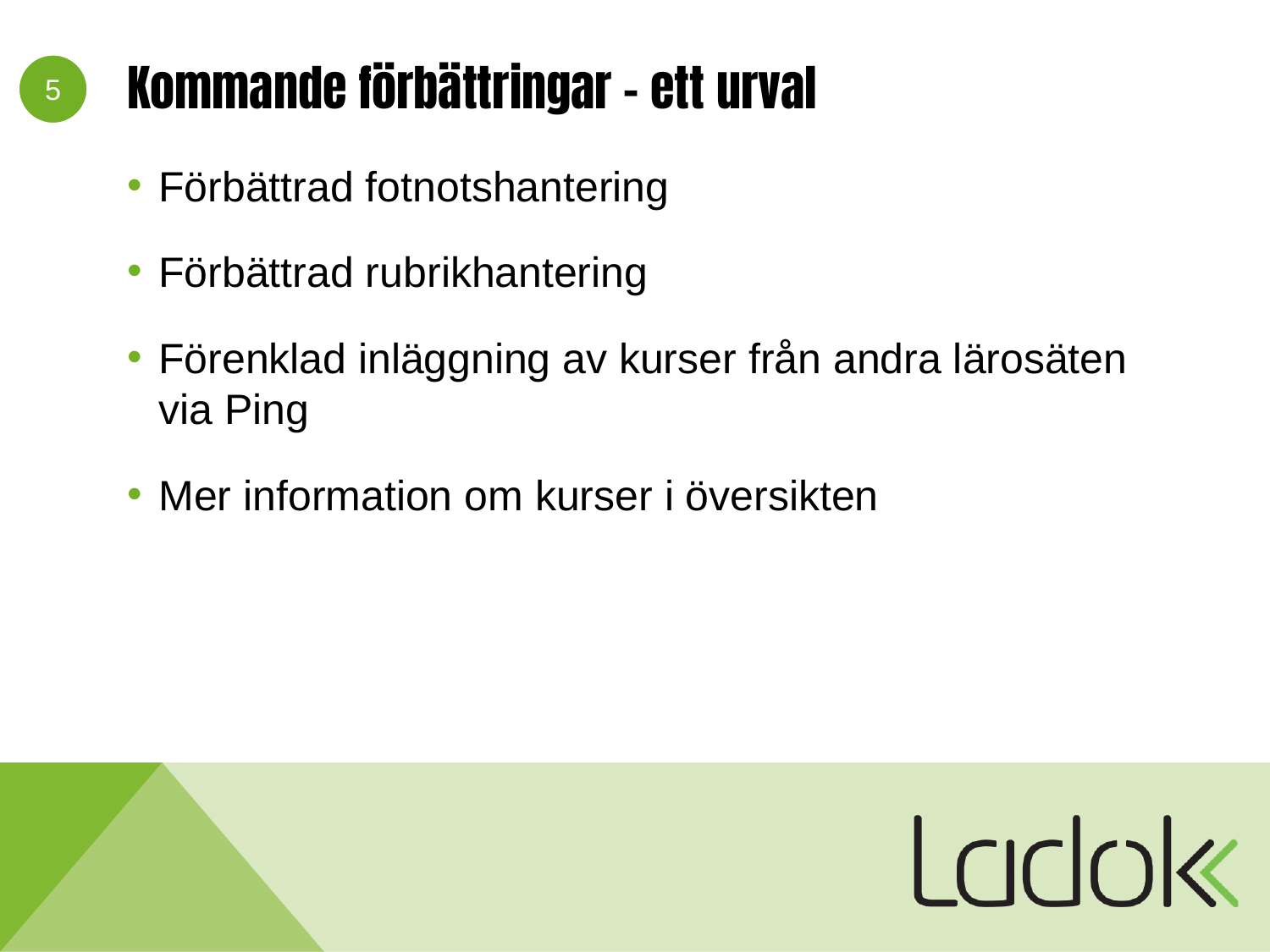

# Kommande förbättringar – ett urval
Förbättrad fotnotshantering
Förbättrad rubrikhantering
Förenklad inläggning av kurser från andra lärosäten via Ping
Mer information om kurser i översikten